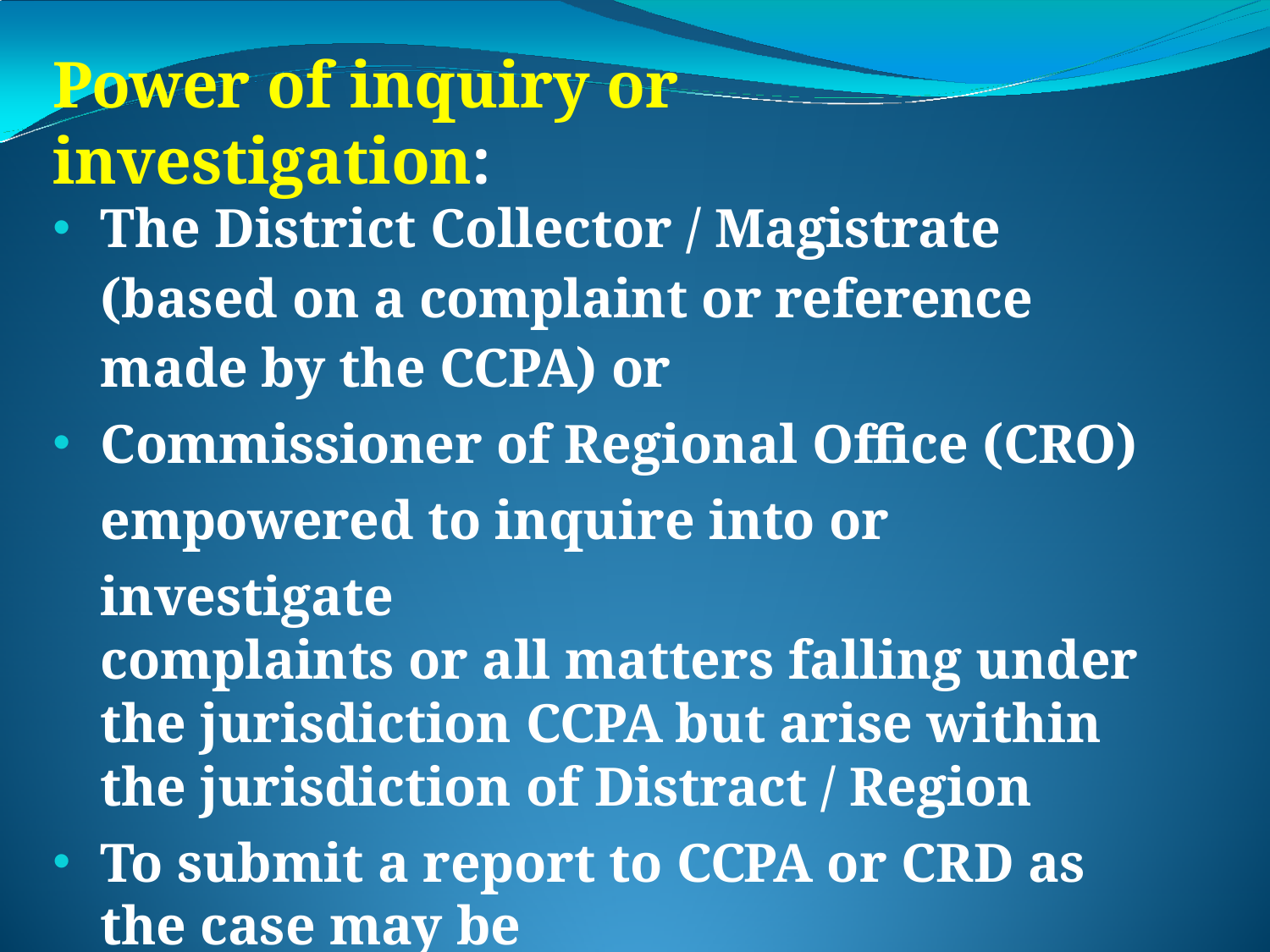

# Power of inquiry or investigation:
The District Collector / Magistrate (based on a complaint or reference made by the CCPA) or
Commissioner of Regional Office (CRO) empowered to inquire into or investigate
complaints or all matters falling under the jurisdiction CCPA but arise within the jurisdiction of Distract / Region
To submit a report to CCPA or CRD as the case may be